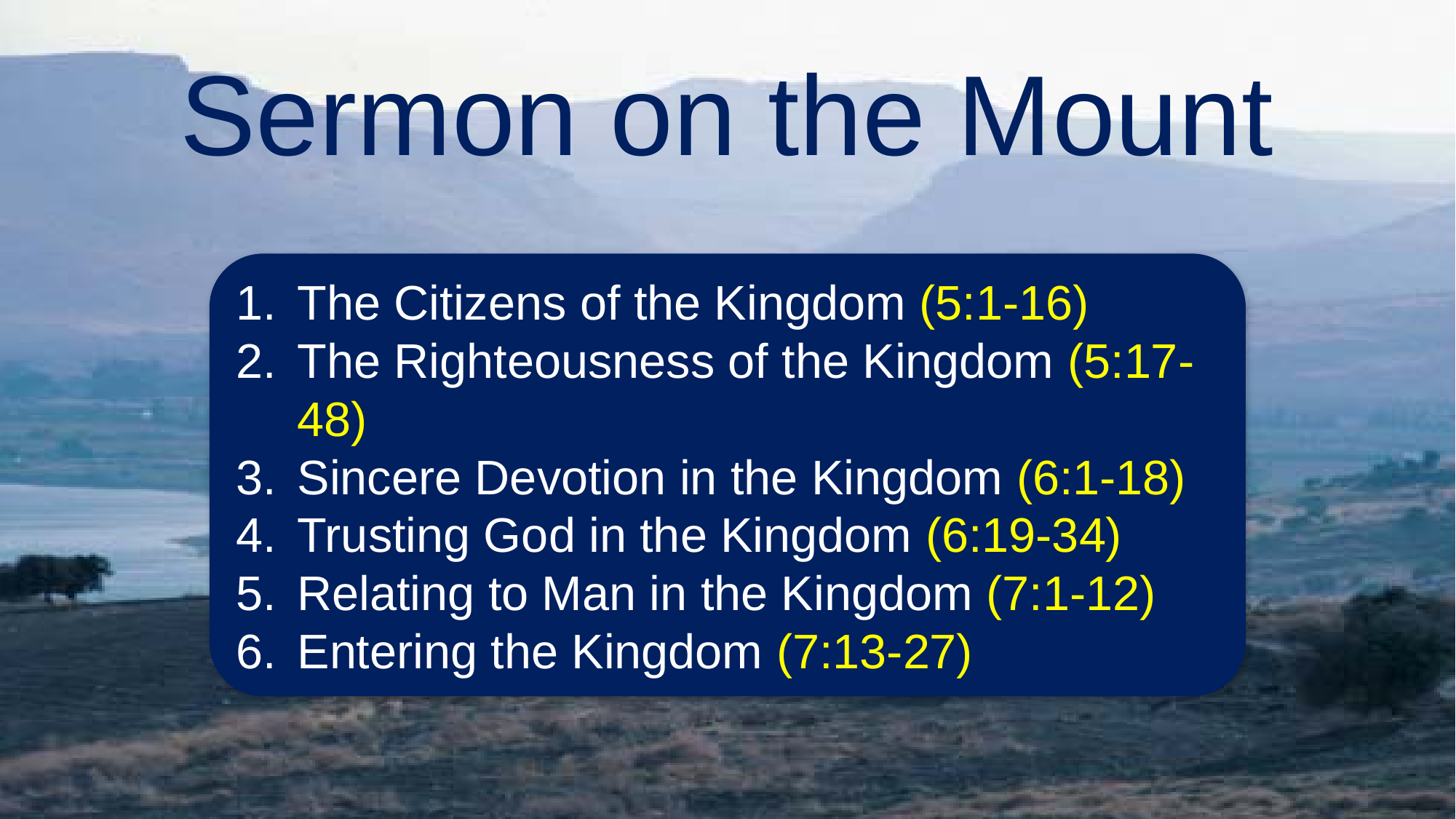

Sermon on the Mount
The Citizens of the Kingdom (5:1-16)
The Righteousness of the Kingdom (5:17-48)
Sincere Devotion in the Kingdom (6:1-18)
Trusting God in the Kingdom (6:19-34)
Relating to Man in the Kingdom (7:1-12)
Entering the Kingdom (7:13-27)